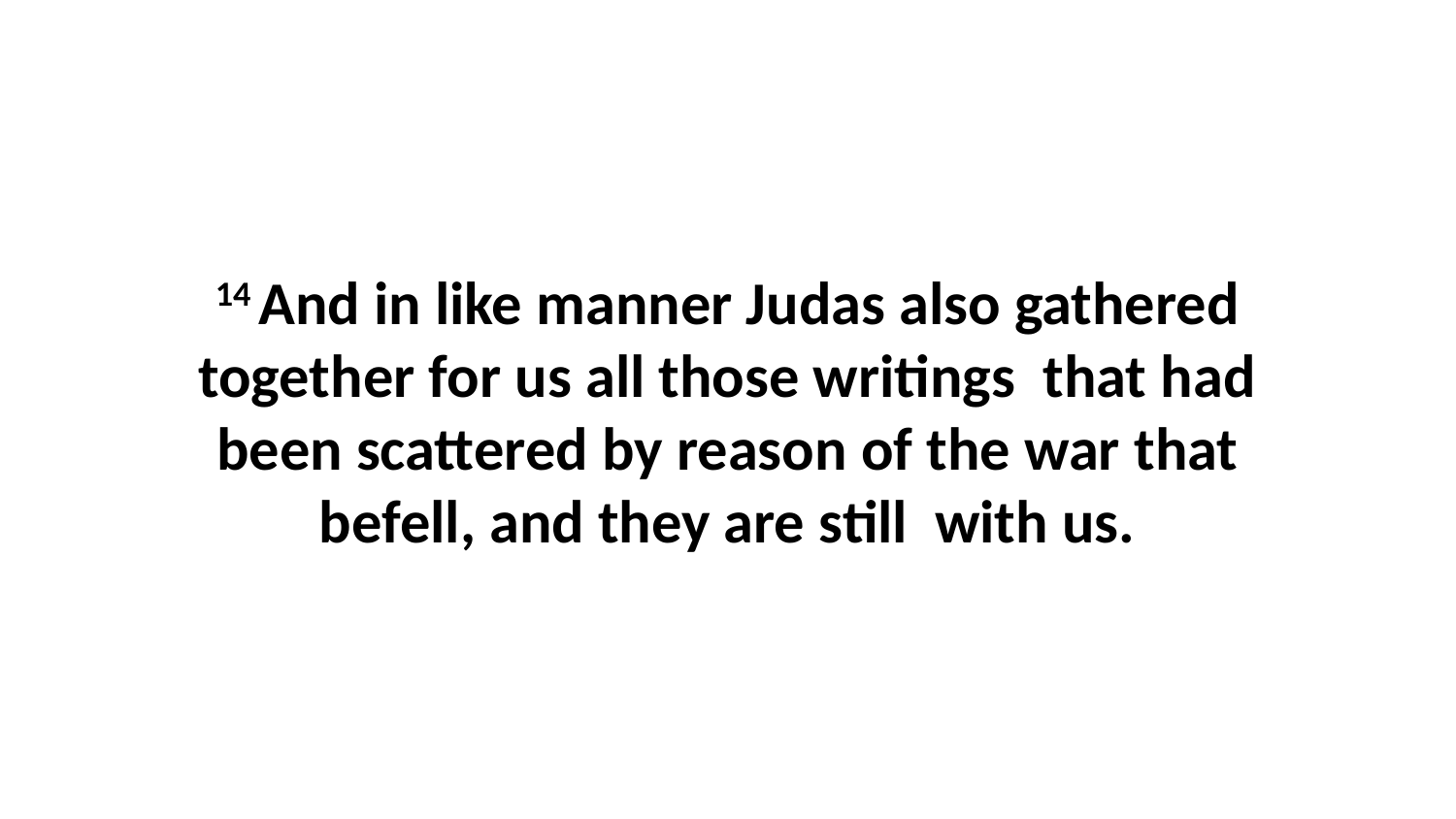

14 And in like manner Judas also gathered together for us all those writings  that had been scattered by reason of the war that befell, and they are still  with us.